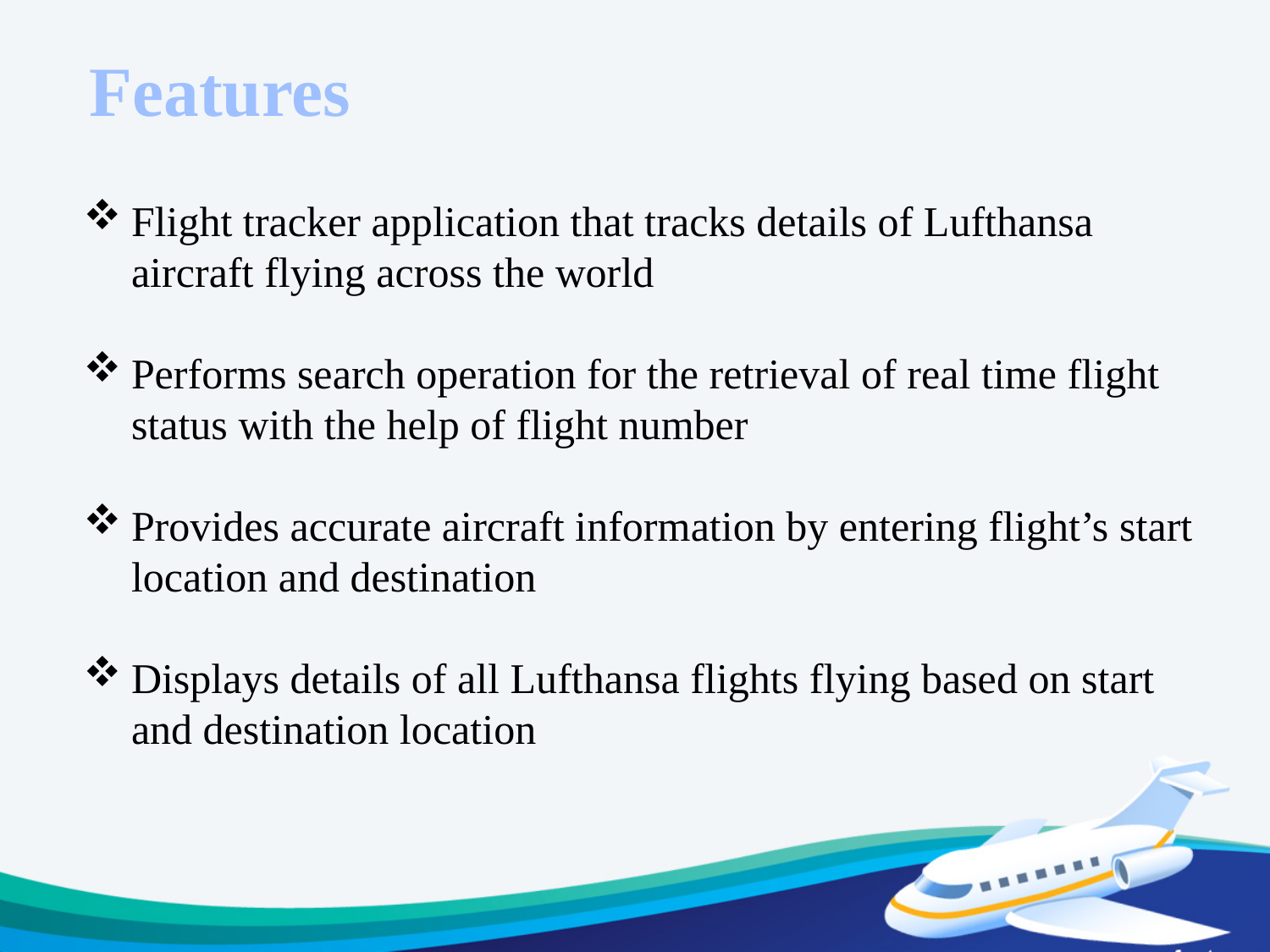

Features

Flight tracker application that tracks details of Lufthansa aircraft flying across the world

Performs search operation for the retrieval of real time flight status with the help of flight number

Provides accurate aircraft information by entering flight’s start location and destination

Displays details of all Lufthansa flights flying based on start and destination location